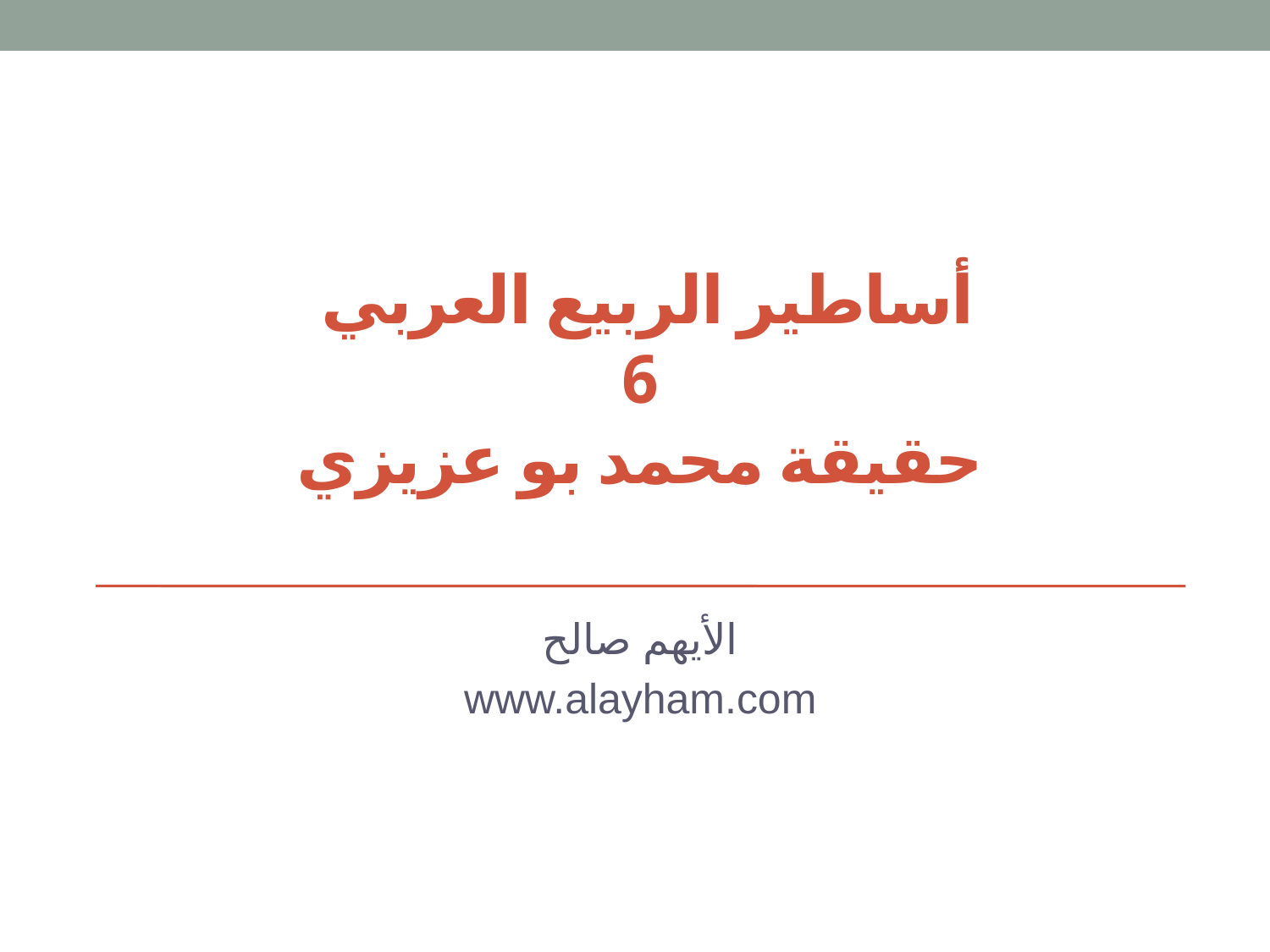

# أساطير الربيع العربي 6 حقيقة محمد بو عزيزي
الأيهم صالح
www.alayham.com